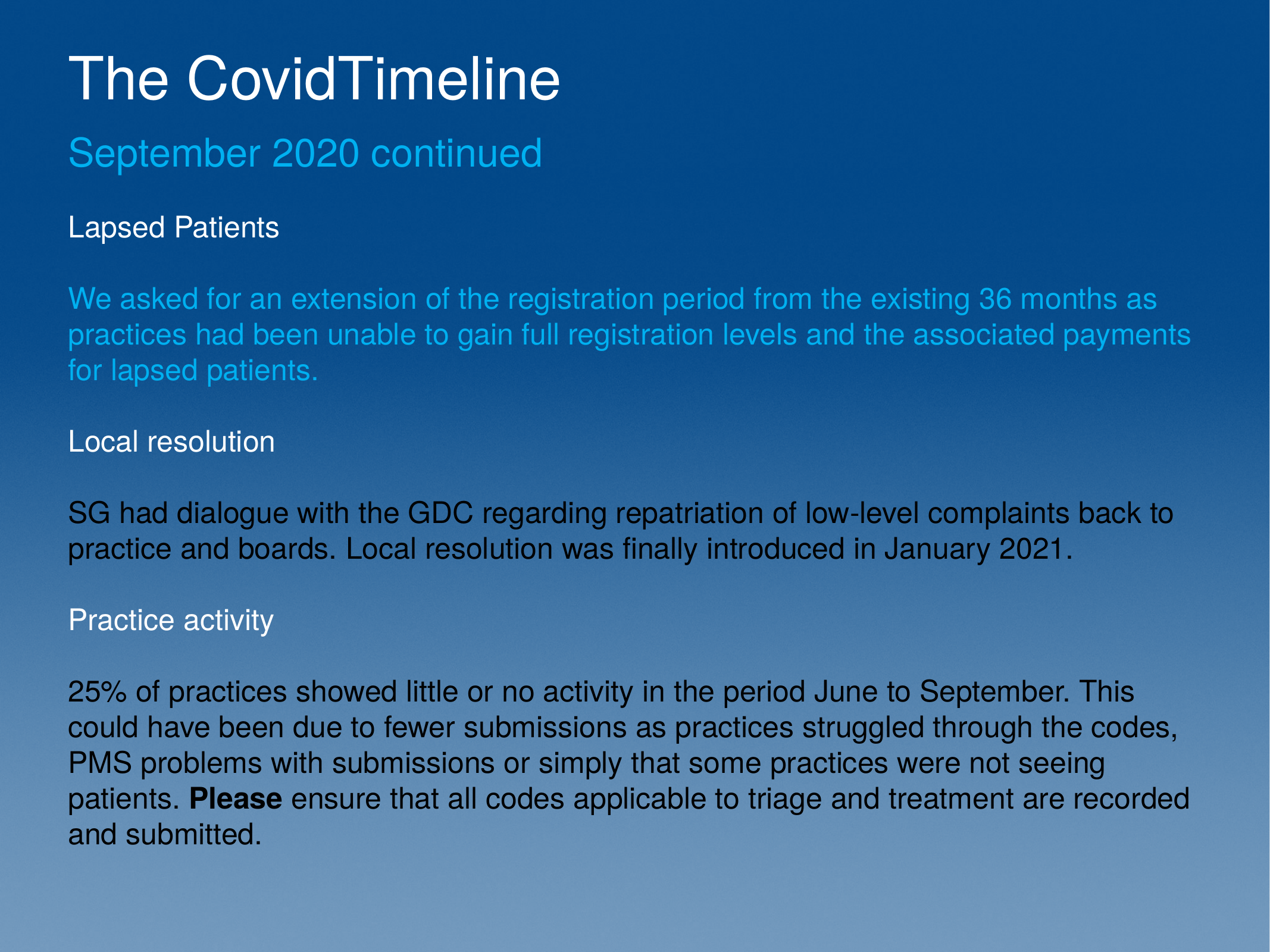

# The CovidTimeline
September 2020 continued

Lapsed Patients

We asked for an extension of the registration period from the existing 36 months as practices had been unable to gain full registration levels and the associated payments for lapsed patients.

Local resolution

SG had dialogue with the GDC regarding repatriation of low-level complaints back to practice and boards. Local resolution was finally introduced in January 2021.

Practice activity

25% of practices showed little or no activity in the period June to September. This could have been due to fewer submissions as practices struggled through the codes, PMS problems with submissions or simply that some practices were not seeing patients. Please ensure that all codes applicable to triage and treatment are recorded and submitted.